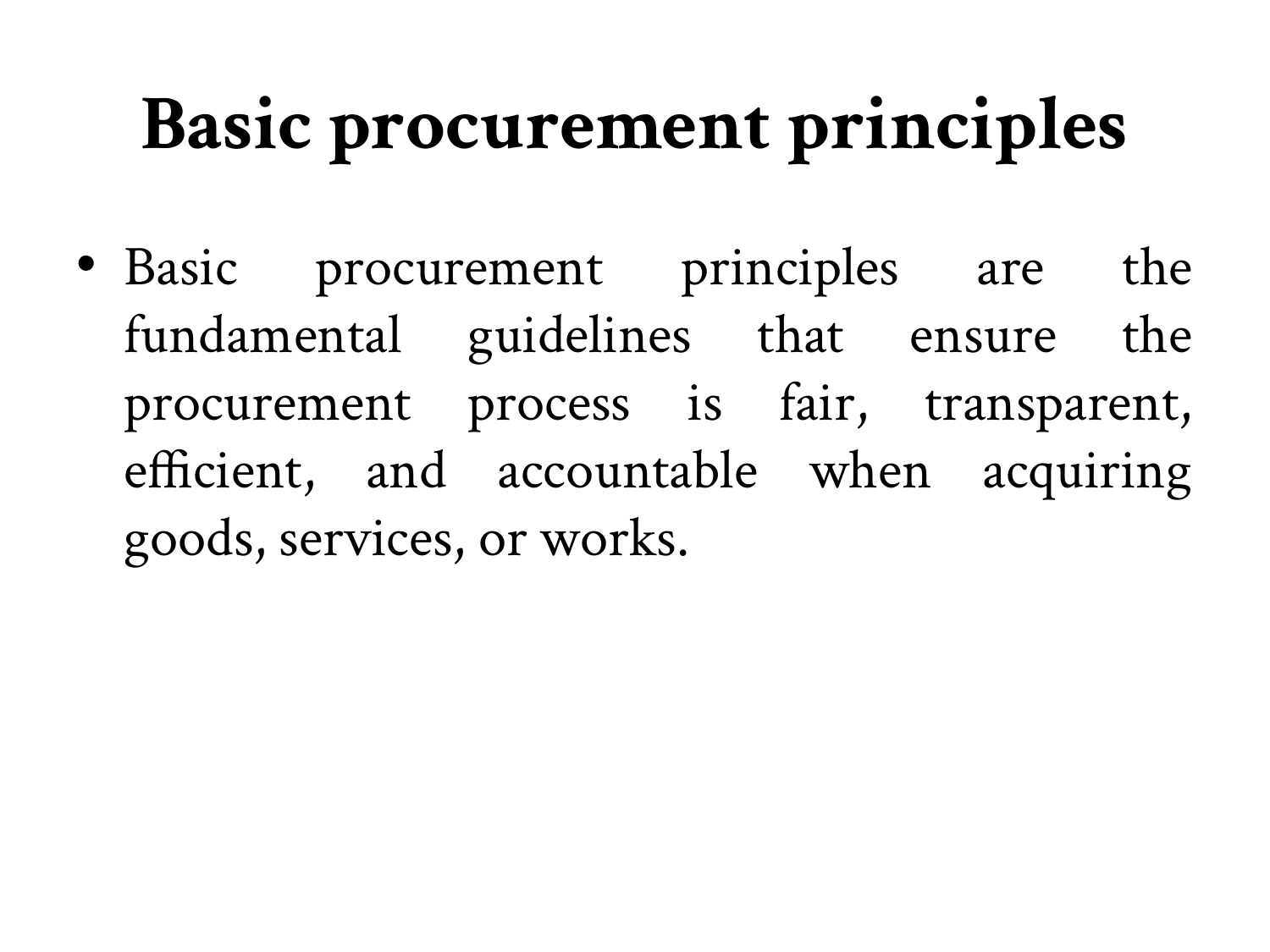

# Basic procurement principles
Basic procurement principles are the fundamental guidelines that ensure the procurement process is fair, transparent, efficient, and accountable when acquiring goods, services, or works.